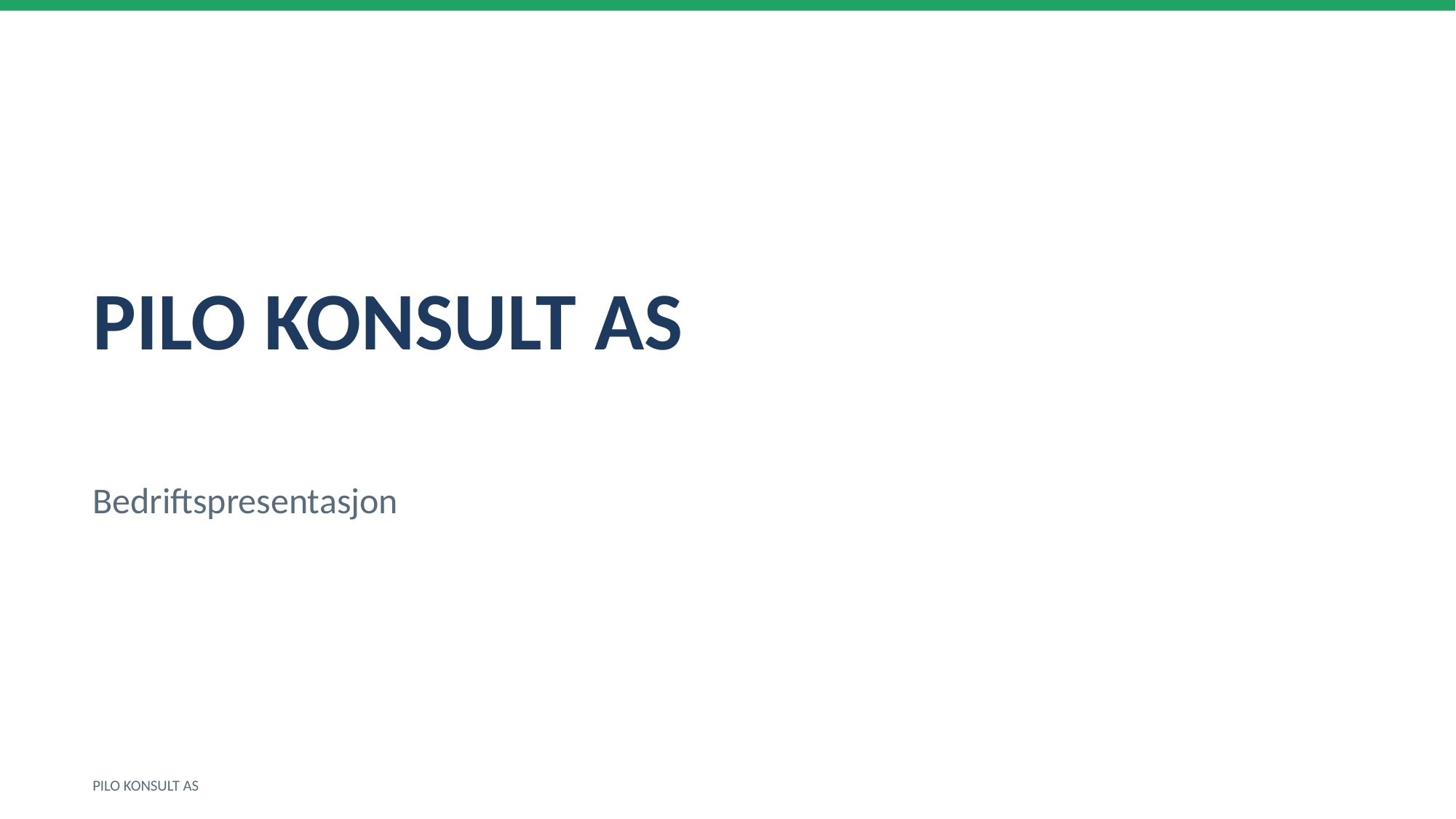

PILO KONSULT AS
Bedriftspresentasjon
PILO KONSULT AS